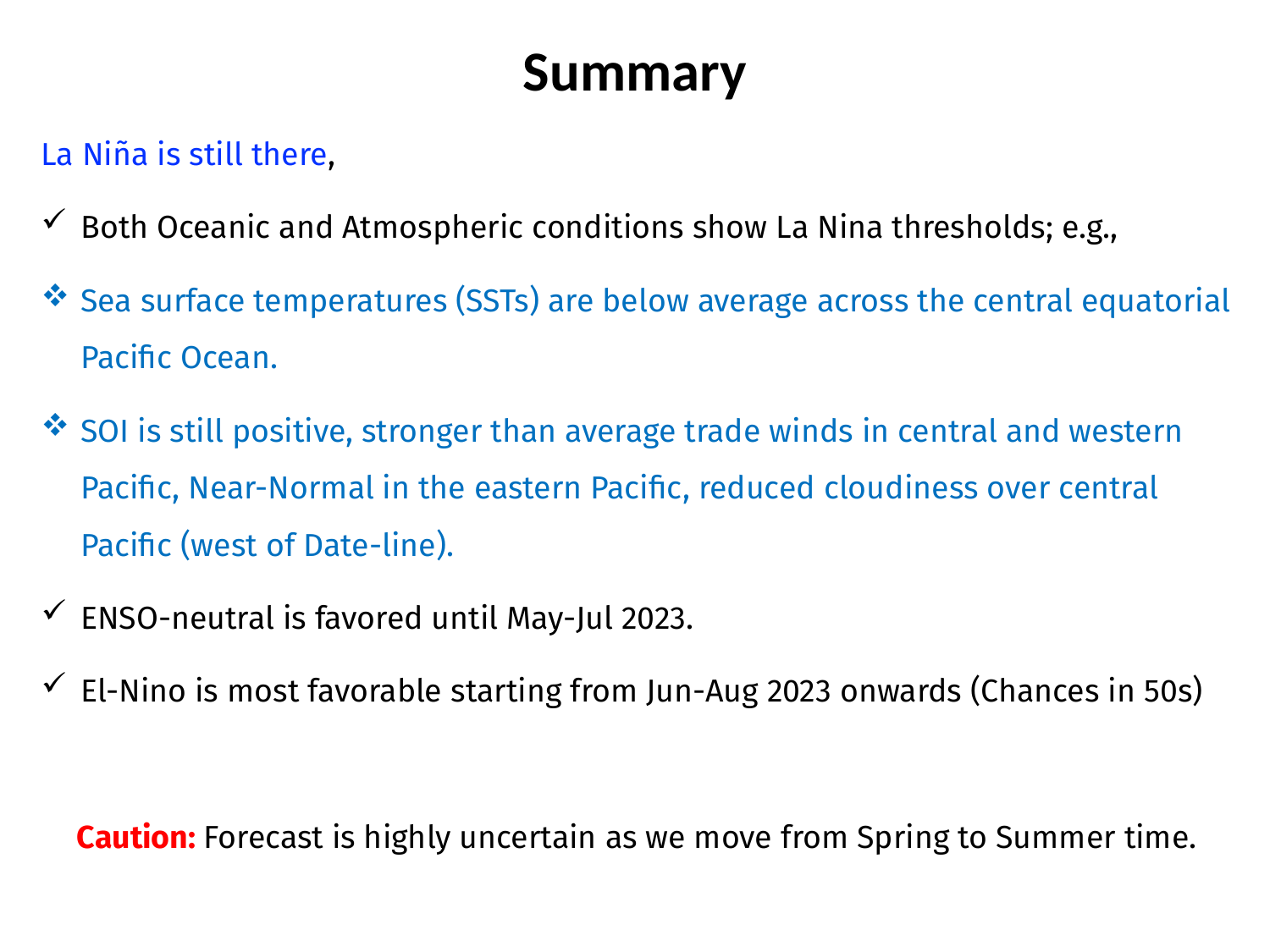

Summary
La Niña is still there,
Both Oceanic and Atmospheric conditions show La Nina thresholds; e.g.,
Sea surface temperatures (SSTs) are below average across the central equatorial Pacific Ocean.
SOI is still positive, stronger than average trade winds in central and western Pacific, Near-Normal in the eastern Pacific, reduced cloudiness over central Pacific (west of Date-line).
ENSO-neutral is favored until May-Jul 2023.
El-Nino is most favorable starting from Jun-Aug 2023 onwards (Chances in 50s)

Caution: Forecast is highly uncertain as we move from Spring to Summer time.